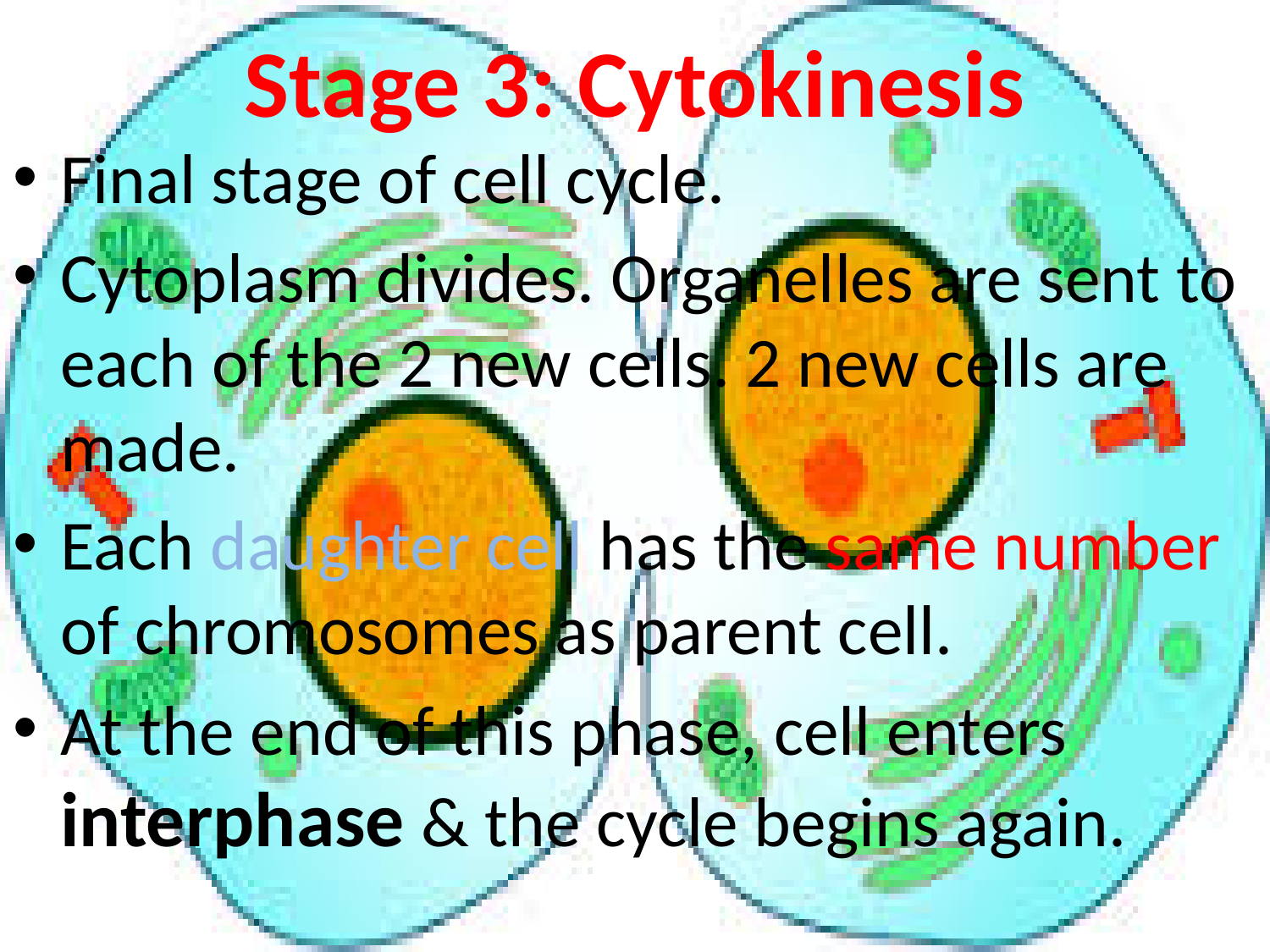

# Stage 3: Cytokinesis
Final stage of cell cycle.
Cytoplasm divides. Organelles are sent to each of the 2 new cells. 2 new cells are made.
Each daughter cell has the same number of chromosomes as parent cell.
At the end of this phase, cell enters interphase & the cycle begins again.